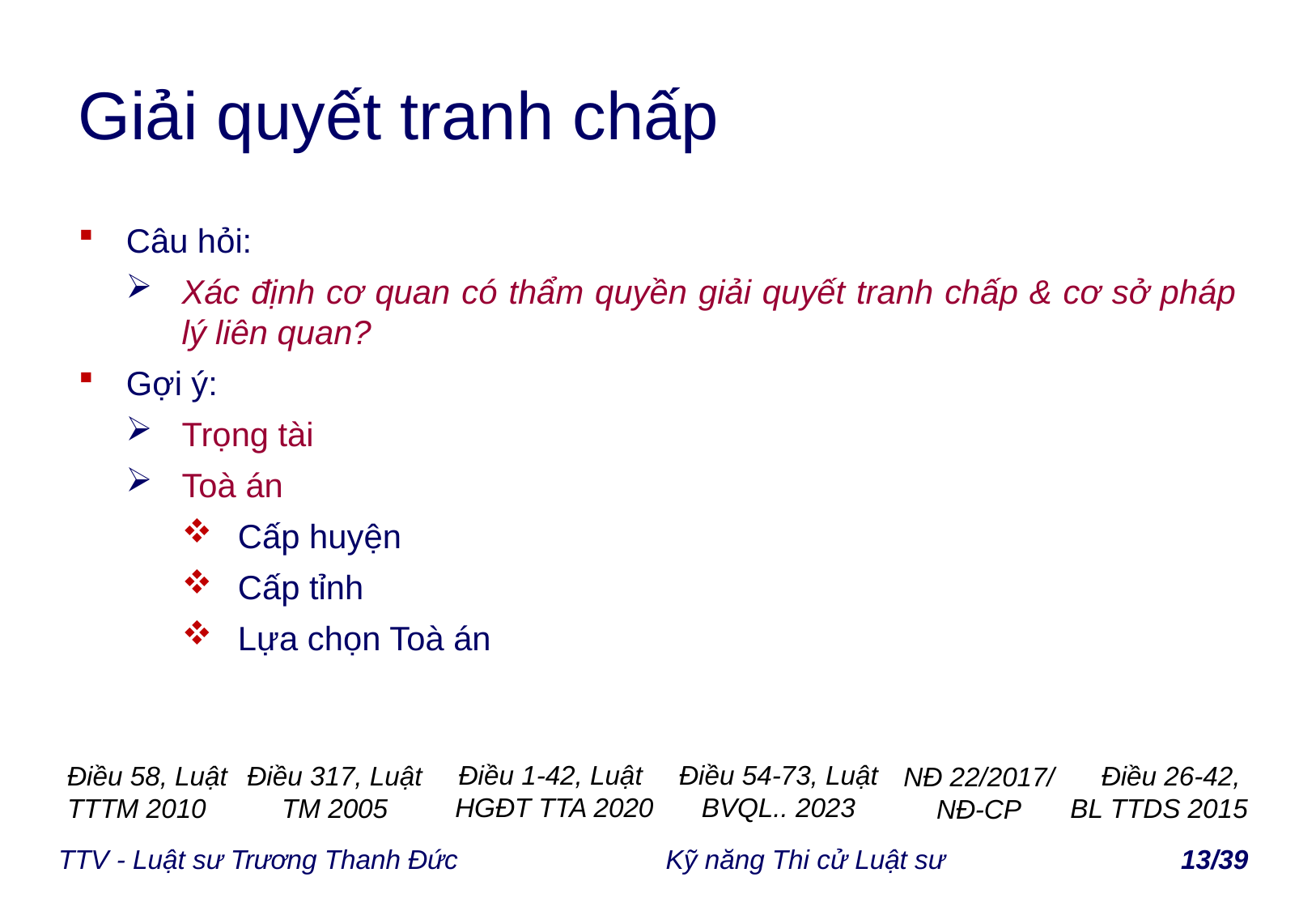

# Giải quyết tranh chấp
Câu hỏi:
Xác định cơ quan có thẩm quyền giải quyết tranh chấp & cơ sở pháp lý liên quan?
Gợi ý:
Trọng tài
Toà án
Cấp huyện
Cấp tỉnh
Lựa chọn Toà án
Điều 54-73, Luật BVQL.. 2023
Điều 1-42, Luật
HGĐT TTA 2020
Điều 58, Luật
TTTM 2010
Điều 317, Luật
TM 2005
Điều 26-42,
BL TTDS 2015
NĐ 22/2017/
NĐ-CP